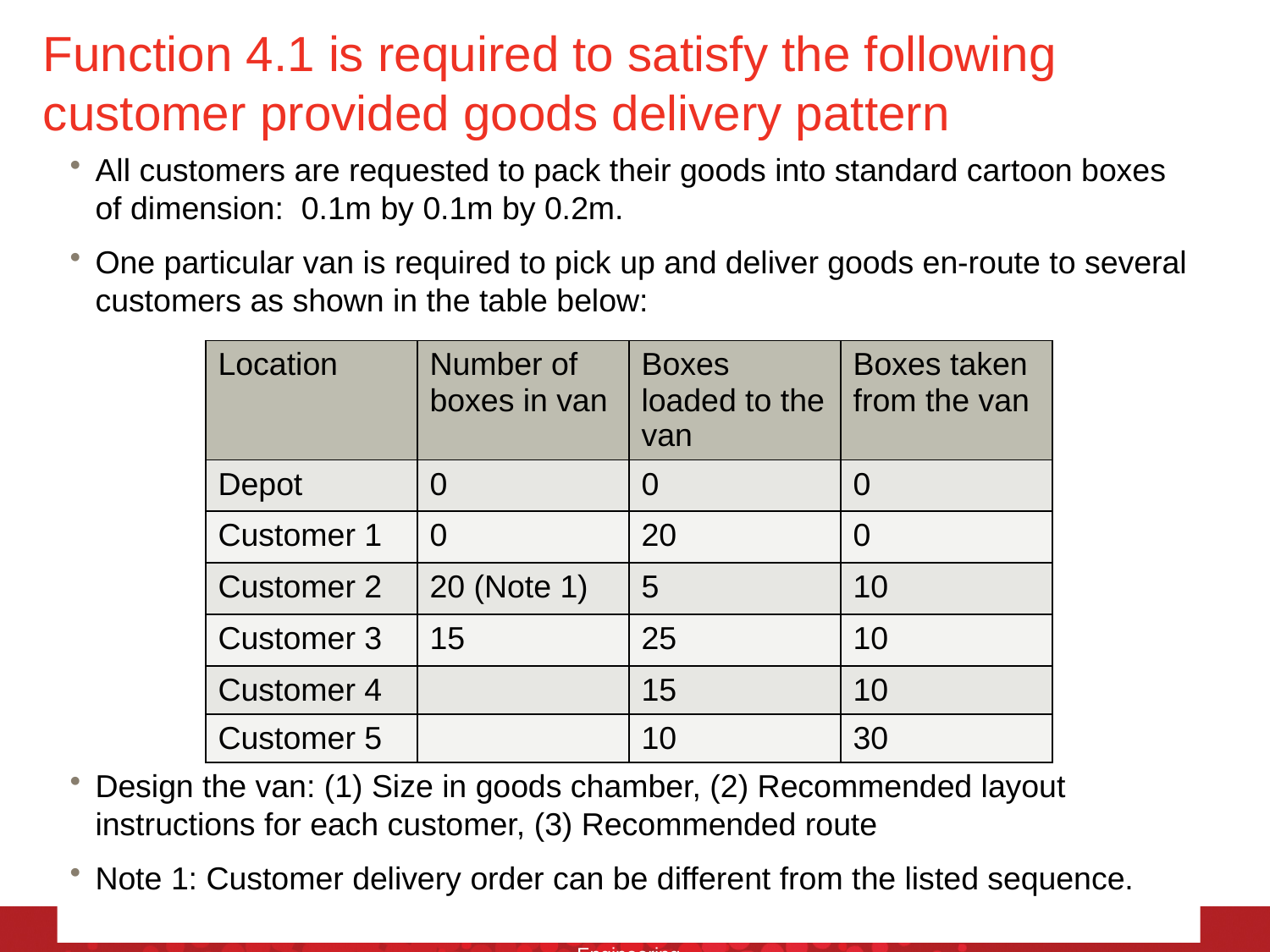

# Function 4.1 is required to satisfy the following customer provided goods delivery pattern
All customers are requested to pack their goods into standard cartoon boxes of dimension:  0.1m by 0.1m by 0.2m.
One particular van is required to pick up and deliver goods en-route to several customers as shown in the table below:

Design the van: (1) Size in goods chamber, (2) Recommended layout instructions for each customer, (3) Recommended route
Note 1: Customer delivery order can be different from the listed sequence.
| Location | Number of boxes in van | Boxes loaded to the van | Boxes taken from the van |
| --- | --- | --- | --- |
| Depot | 0 | 0 | 0 |
| Customer 1 | 0 | 20 | 0 |
| Customer 2 | 20 (Note 1) | 5 | 10 |
| Customer 3 | 15 | 25 | 10 |
| Customer 4 |  | 15 | 10 |
| Customer 5 |  | 10 | 30 |
RMIT University©yyyy
School of Aerospace, Mechanical and Manufacturing Engineering
11